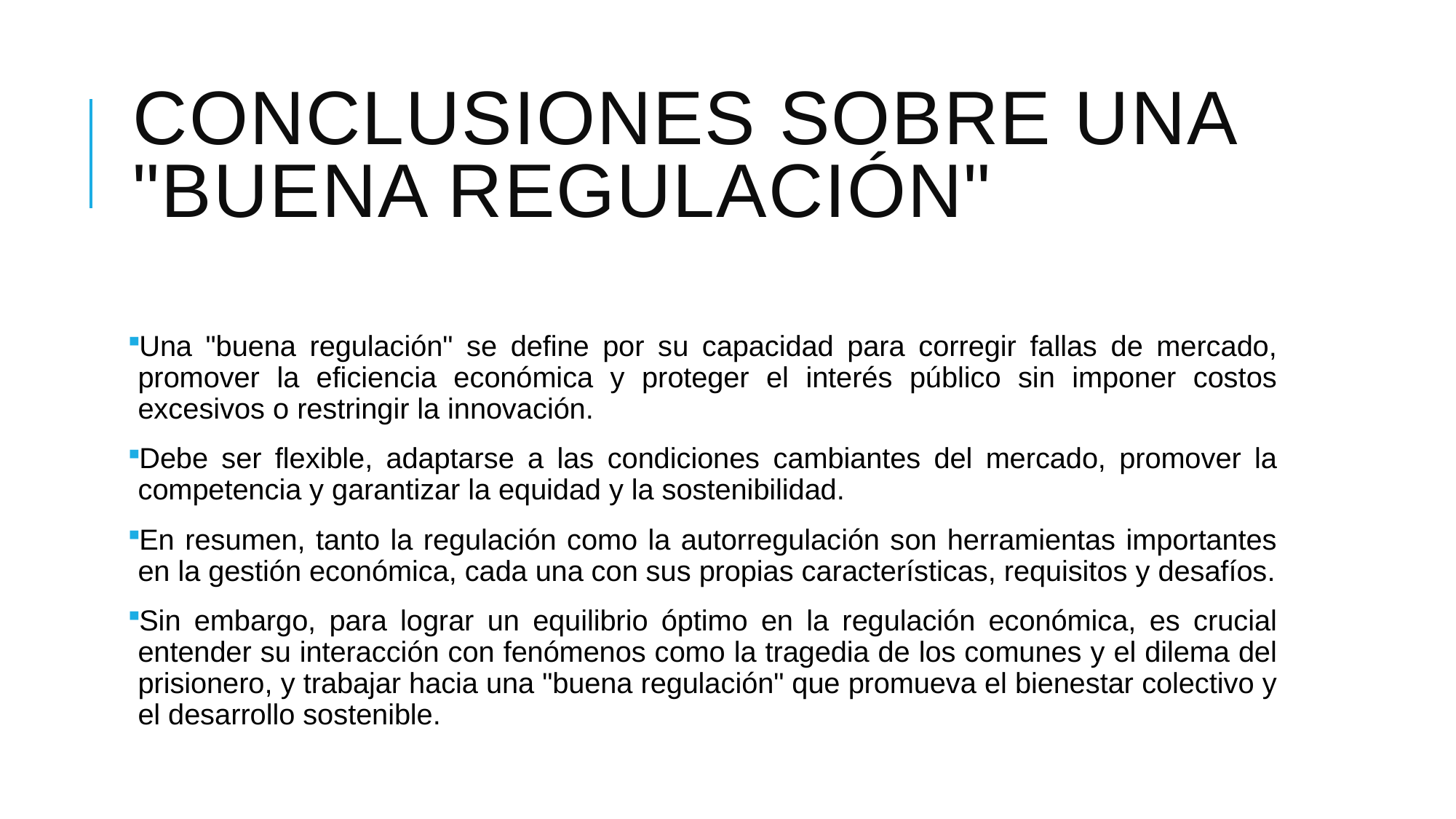

# Conclusiones sobre una "Buena Regulación"

Una "buena regulación" se define por su capacidad para corregir fallas de mercado, promover la eficiencia económica y proteger el interés público sin imponer costos excesivos o restringir la innovación.
Debe ser flexible, adaptarse a las condiciones cambiantes del mercado, promover la competencia y garantizar la equidad y la sostenibilidad.
En resumen, tanto la regulación como la autorregulación son herramientas importantes en la gestión económica, cada una con sus propias características, requisitos y desafíos.
Sin embargo, para lograr un equilibrio óptimo en la regulación económica, es crucial entender su interacción con fenómenos como la tragedia de los comunes y el dilema del prisionero, y trabajar hacia una "buena regulación" que promueva el bienestar colectivo y el desarrollo sostenible.